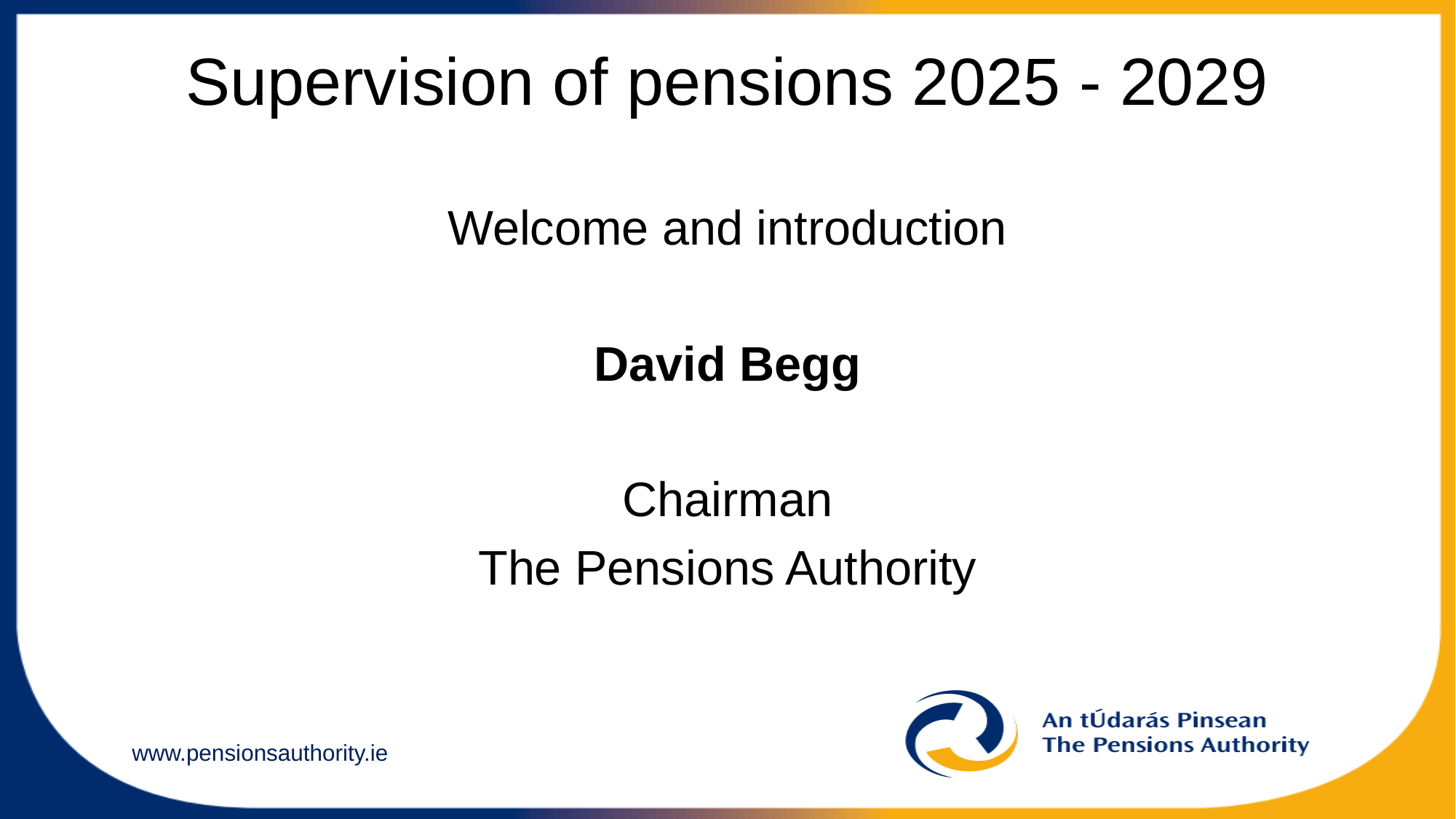

# Supervision of pensions 2025 - 2029
Welcome and introduction

David Begg

Chairman
The Pensions Authority